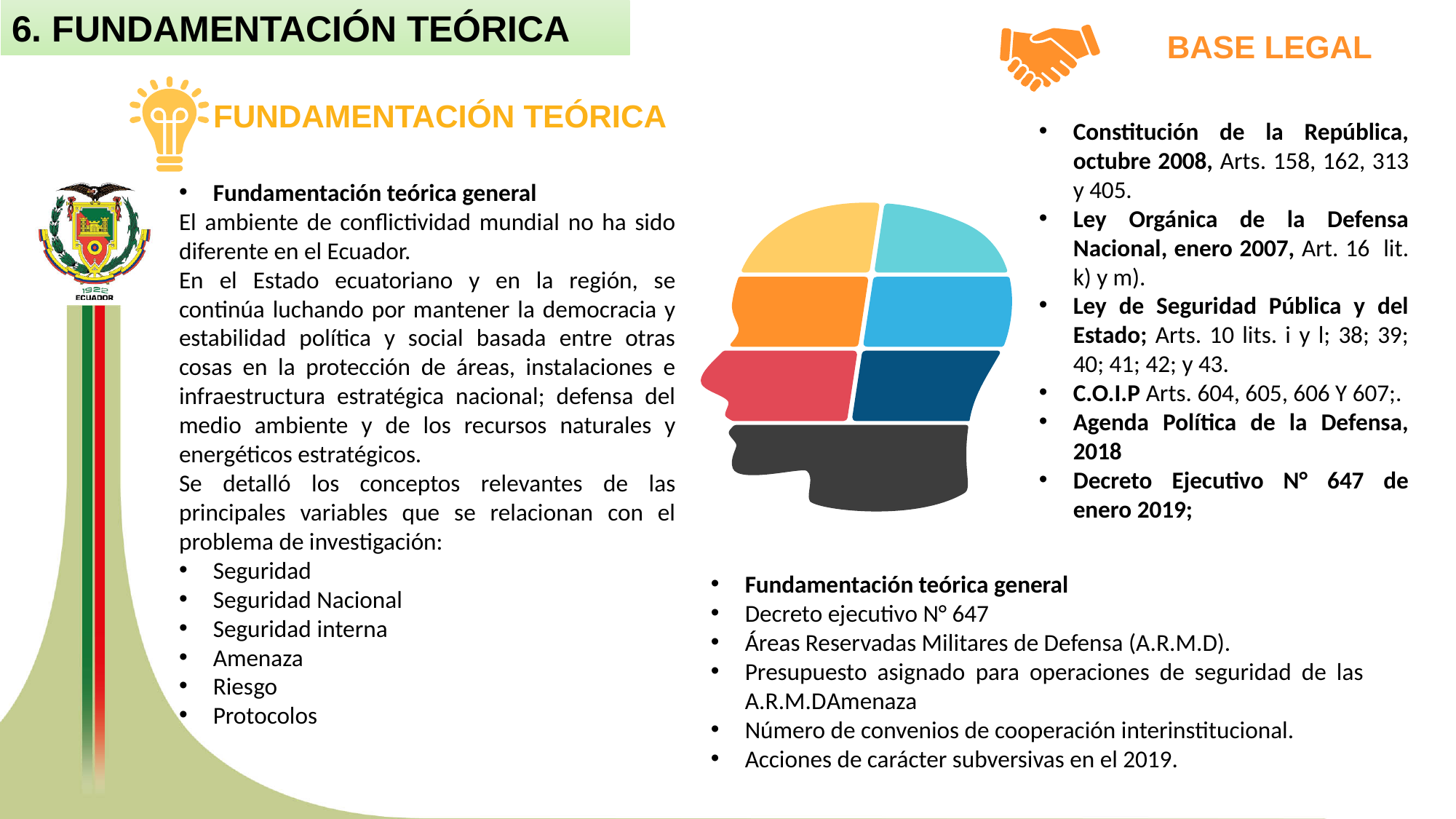

6. FUNDAMENTACIÓN TEÓRICA

BASE LEGAL

FUNDAMENTACIÓN TEÓRICA
Constitución de la República, octubre 2008, Arts. 158, 162, 313 y 405.
Ley Orgánica de la Defensa Nacional, enero 2007, Art. 16  lit. k) y m).
Ley de Seguridad Pública y del Estado; Arts. 10 lits. i y l; 38; 39; 40; 41; 42; y 43.
C.O.I.P Arts. 604, 605, 606 Y 607;.
Agenda Política de la Defensa, 2018
Decreto Ejecutivo N° 647 de enero 2019;
Fundamentación teórica general
El ambiente de conflictividad mundial no ha sido diferente en el Ecuador.
En el Estado ecuatoriano y en la región, se continúa luchando por mantener la democracia y estabilidad política y social basada entre otras cosas en la protección de áreas, instalaciones e infraestructura estratégica nacional; defensa del medio ambiente y de los recursos naturales y energéticos estratégicos.
Se detalló los conceptos relevantes de las principales variables que se relacionan con el problema de investigación:
Seguridad
Seguridad Nacional
Seguridad interna
Amenaza
Riesgo
Protocolos

Fundamentación teórica general
Decreto ejecutivo N° 647
Áreas Reservadas Militares de Defensa (A.R.M.D).
Presupuesto asignado para operaciones de seguridad de las A.R.M.DAmenaza
Número de convenios de cooperación interinstitucional.
Acciones de carácter subversivas en el 2019.